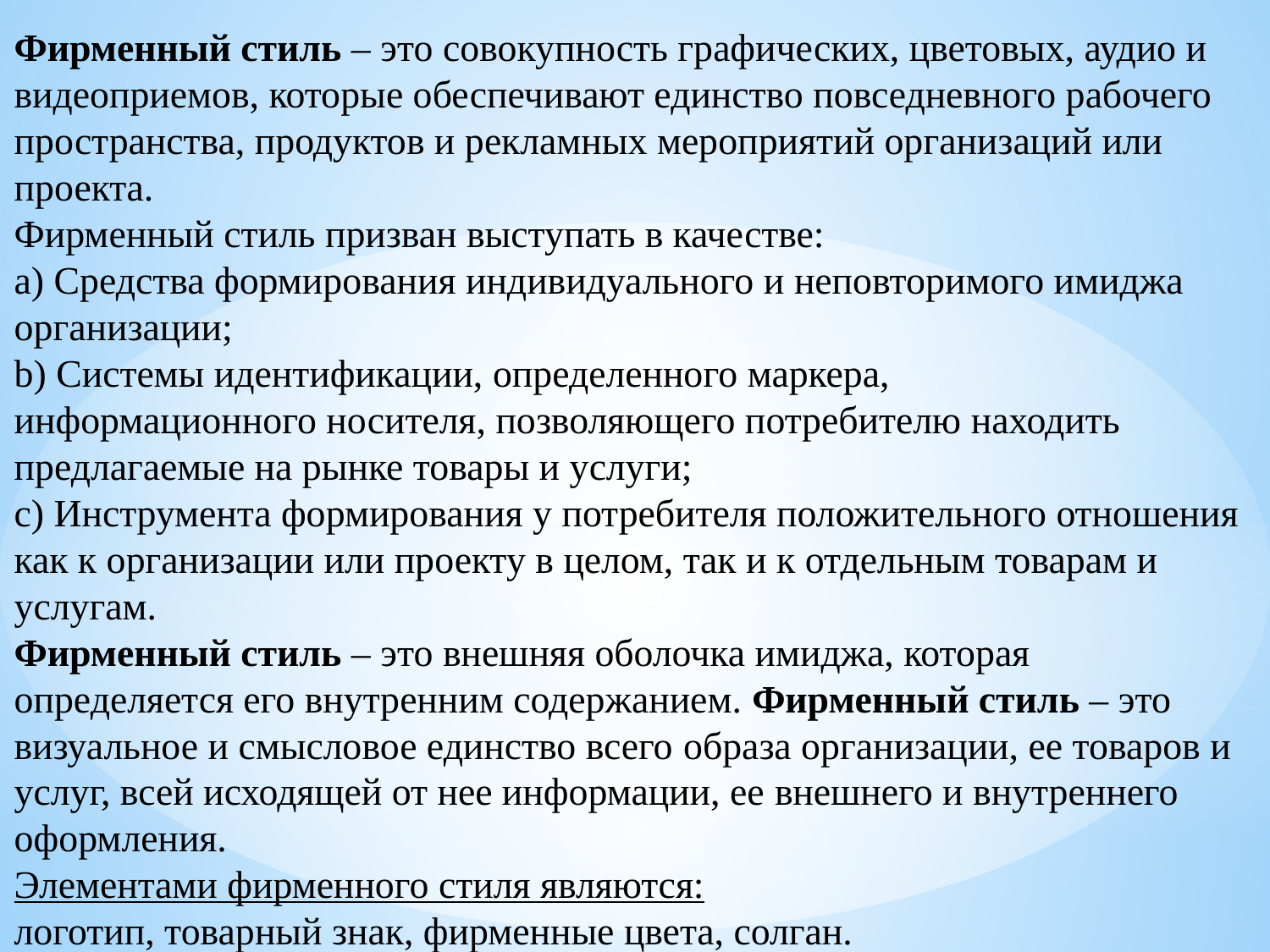

Фирменный стиль – это совокупность графических, цветовых, аудио и видеоприемов, которые обеспечивают единство повседневного рабочего пространства, продуктов и рекламных мероприятий организаций или проекта.
Фирменный стиль призван выступать в качестве:
a) Средства формирования индивидуального и неповторимого имиджа организации;
b) Системы идентификации, определенного маркера,
информационного носителя, позволяющего потребителю находить предлагаемые на рынке товары и услуги;
c) Инструмента формирования у потребителя положительного отношения как к организации или проекту в целом, так и к отдельным товарам и услугам.
Фирменный стиль – это внешняя оболочка имиджа, которая
определяется его внутренним содержанием. Фирменный стиль – это визуальное и смысловое единство всего образа организации, ее товаров и услуг, всей исходящей от нее информации, ее внешнего и внутреннего оформления.
Элементами фирменного стиля являются:
логотип, товарный знак, фирменные цвета, солган.

#